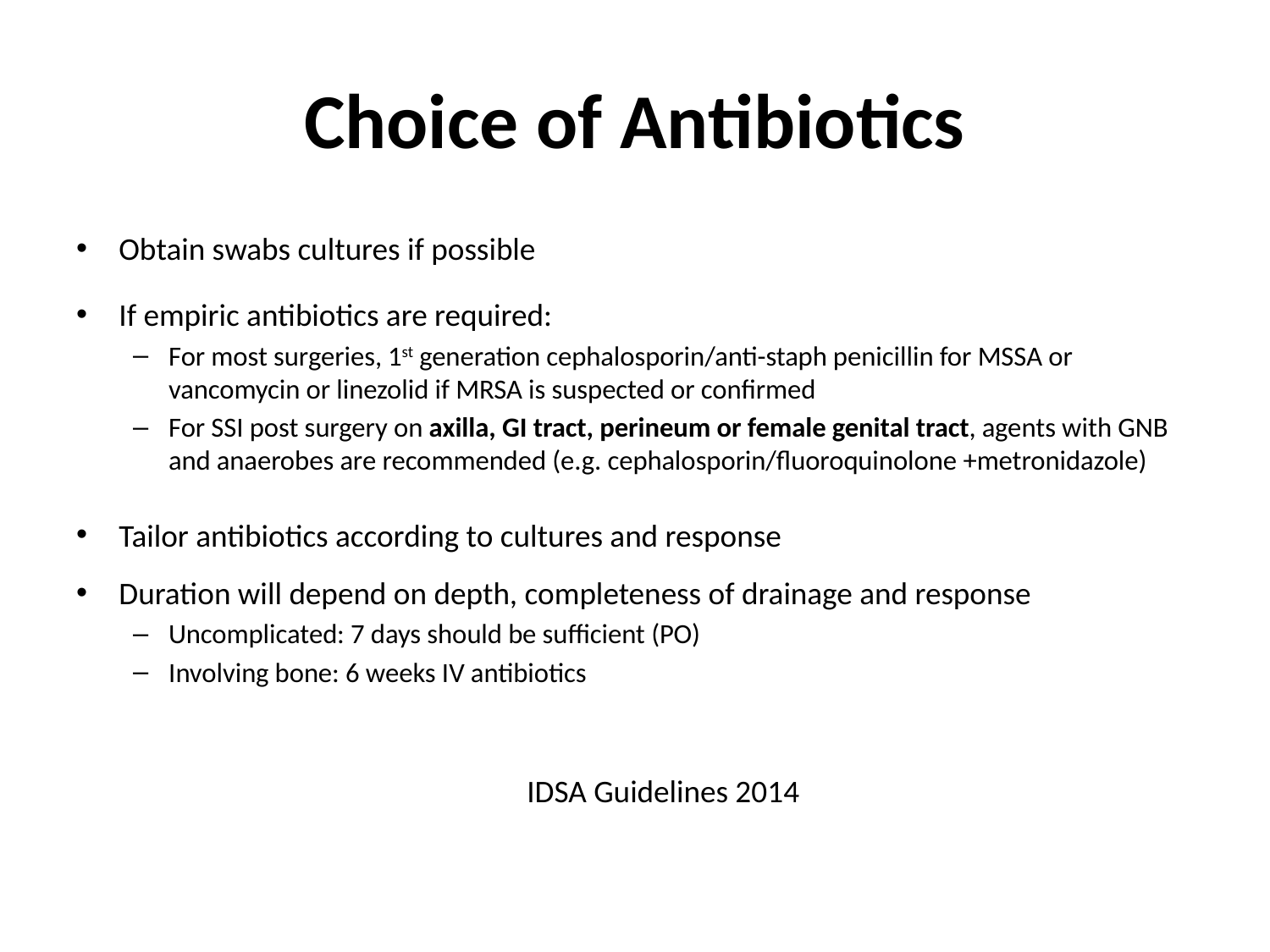

# Choice of Antibiotics
Obtain swabs cultures if possible

If empiric antibiotics are required:
For most surgeries, 1st generation cephalosporin/anti-staph penicillin for MSSA or vancomycin or linezolid if MRSA is suspected or confirmed
For SSI post surgery on axilla, GI tract, perineum or female genital tract, agents with GNB and anaerobes are recommended (e.g. cephalosporin/fluoroquinolone +metronidazole)

Tailor antibiotics according to cultures and response

Duration will depend on depth, completeness of drainage and response
Uncomplicated: 7 days should be sufficient (PO)
Involving bone: 6 weeks IV antibiotics

IDSA Guidelines 2014